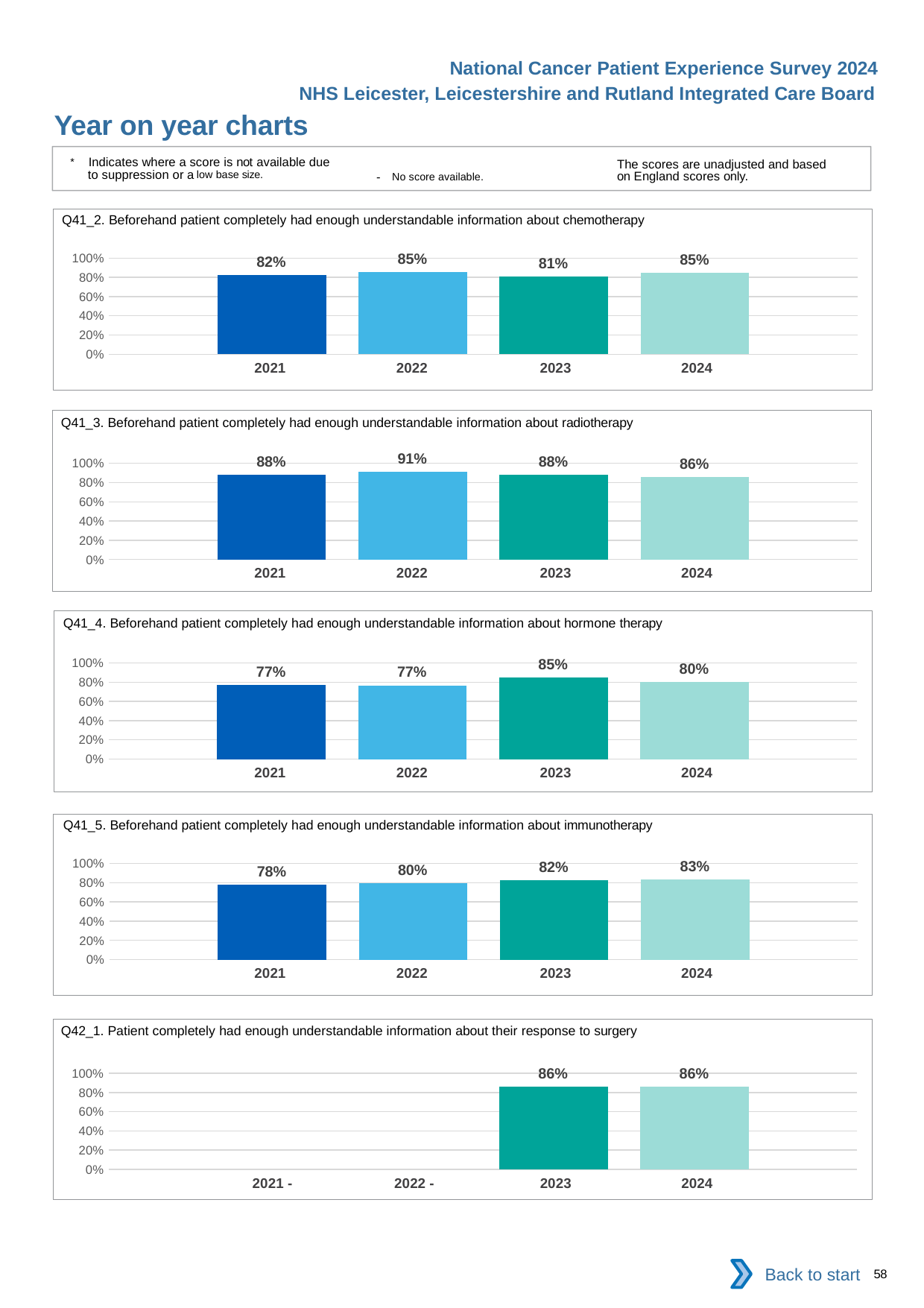

National Cancer Patient Experience Survey 2024
NHS Leicester, Leicestershire and Rutland Integrated Care Board
Year on year charts

*  Indicates where a score is not available due to suppression or a low base size.
The scores are unadjusted and based on England scores only.
- No score available.
Q41_2. Beforehand patient completely had enough understandable information about chemotherapy

### Chart

| Category | 2021 | 2022 | 2023 | 2024 |
|---|---|---|---|---|
| Category 1 | 0.8248687 | 0.8521257 | 0.8085106 | 0.847541 |
| 2021 | 2022 | 2023 | 2024 |
| --- | --- | --- | --- |
Q41_3. Beforehand patient completely had enough understandable information about radiotherapy

### Chart

| Category | 2021 | 2022 | 2023 | 2024 |
|---|---|---|---|---|
| Category 1 | 0.8841463 | 0.9084967 | 0.880137 | 0.8560886 |
| 2021 | 2022 | 2023 | 2024 |
| --- | --- | --- | --- |
Q41_4. Beforehand patient completely had enough understandable information about hormone therapy

### Chart

| Category | 2021 | 2022 | 2023 | 2024 |
|---|---|---|---|---|
| Category 1 | 0.7741935 | 0.7674419 | 0.8484848 | 0.8029197 |
| 2021 | 2022 | 2023 | 2024 |
| --- | --- | --- | --- |
Q41_5. Beforehand patient completely had enough understandable information about immunotherapy

### Chart

| Category | 2021 | 2022 | 2023 | 2024 |
|---|---|---|---|---|
| Category 1 | 0.778481 | 0.7972028 | 0.8244681 | 0.8326693 |
| 2021 | 2022 | 2023 | 2024 |
| --- | --- | --- | --- |
Q42_1. Patient completely had enough understandable information about their response to surgery

### Chart

| Category | 2021 | 2022 | 2023 | 2024 |
|---|---|---|---|---|
| Category 1 | None | None | 0.8625678 | 0.8579655 |
| 2021 - | 2022 - | 2023 | 2024 |
| --- | --- | --- | --- |
Back to start

58